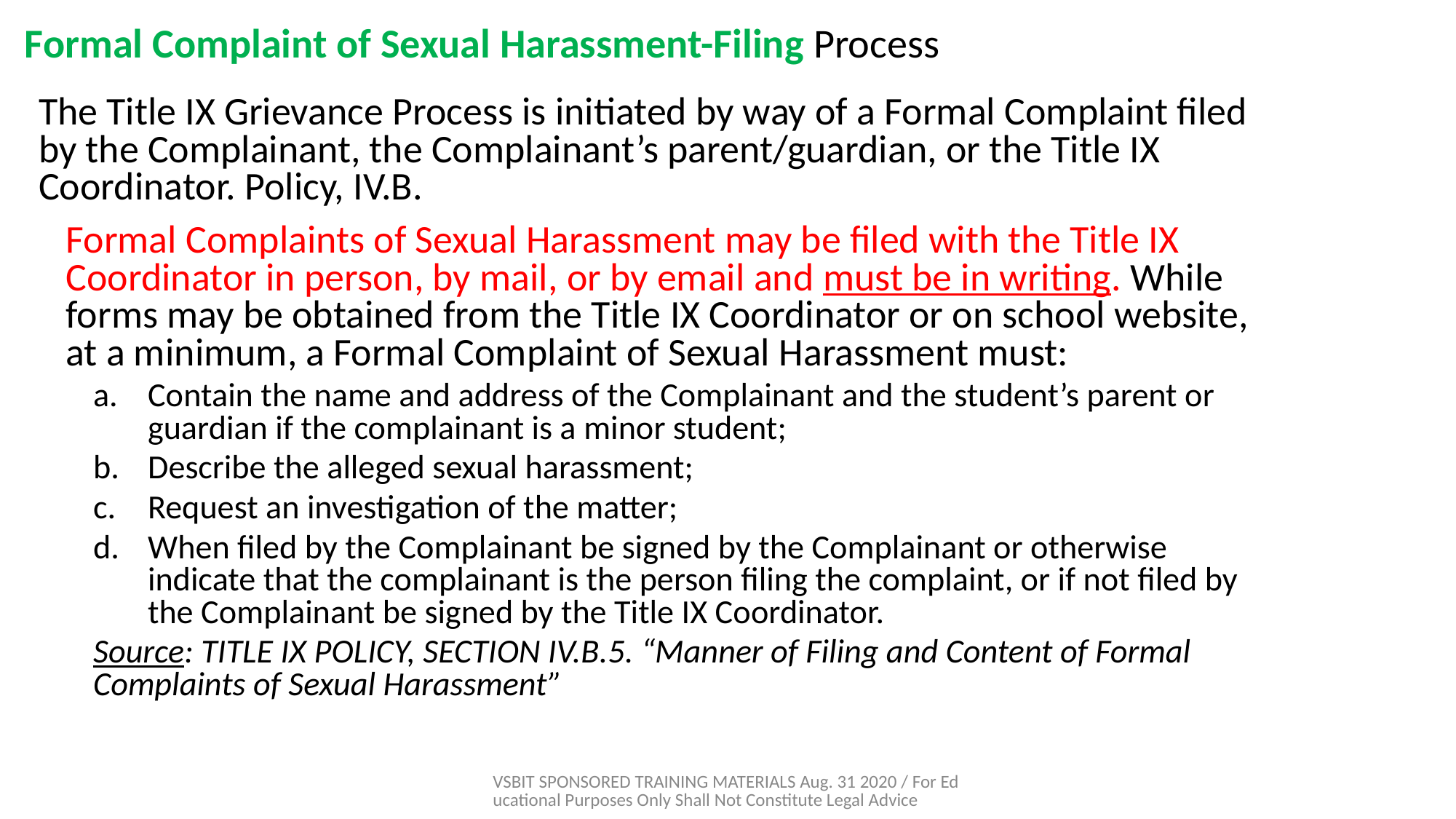

# Formal Complaint of Sexual Harassment-Filing Process
The Title IX Grievance Process is initiated by way of a Formal Complaint filed by the Complainant, the Complainant’s parent/guardian, or the Title IX Coordinator. Policy, IV.B.
Formal Complaints of Sexual Harassment may be filed with the Title IX Coordinator in person, by mail, or by email and must be in writing. While forms may be obtained from the Title IX Coordinator or on school website, at a minimum, a Formal Complaint of Sexual Harassment must:
Contain the name and address of the Complainant and the student’s parent or guardian if the complainant is a minor student;
Describe the alleged sexual harassment;
Request an investigation of the matter;
When filed by the Complainant be signed by the Complainant or otherwise indicate that the complainant is the person filing the complaint, or if not filed by the Complainant be signed by the Title IX Coordinator.
Source: TITLE IX POLICY, SECTION IV.B.5. “Manner of Filing and Content of Formal Complaints of Sexual Harassment”

VSBIT SPONSORED TRAINING MATERIALS Aug. 31 2020 / For Educational Purposes Only Shall Not Constitute Legal Advice